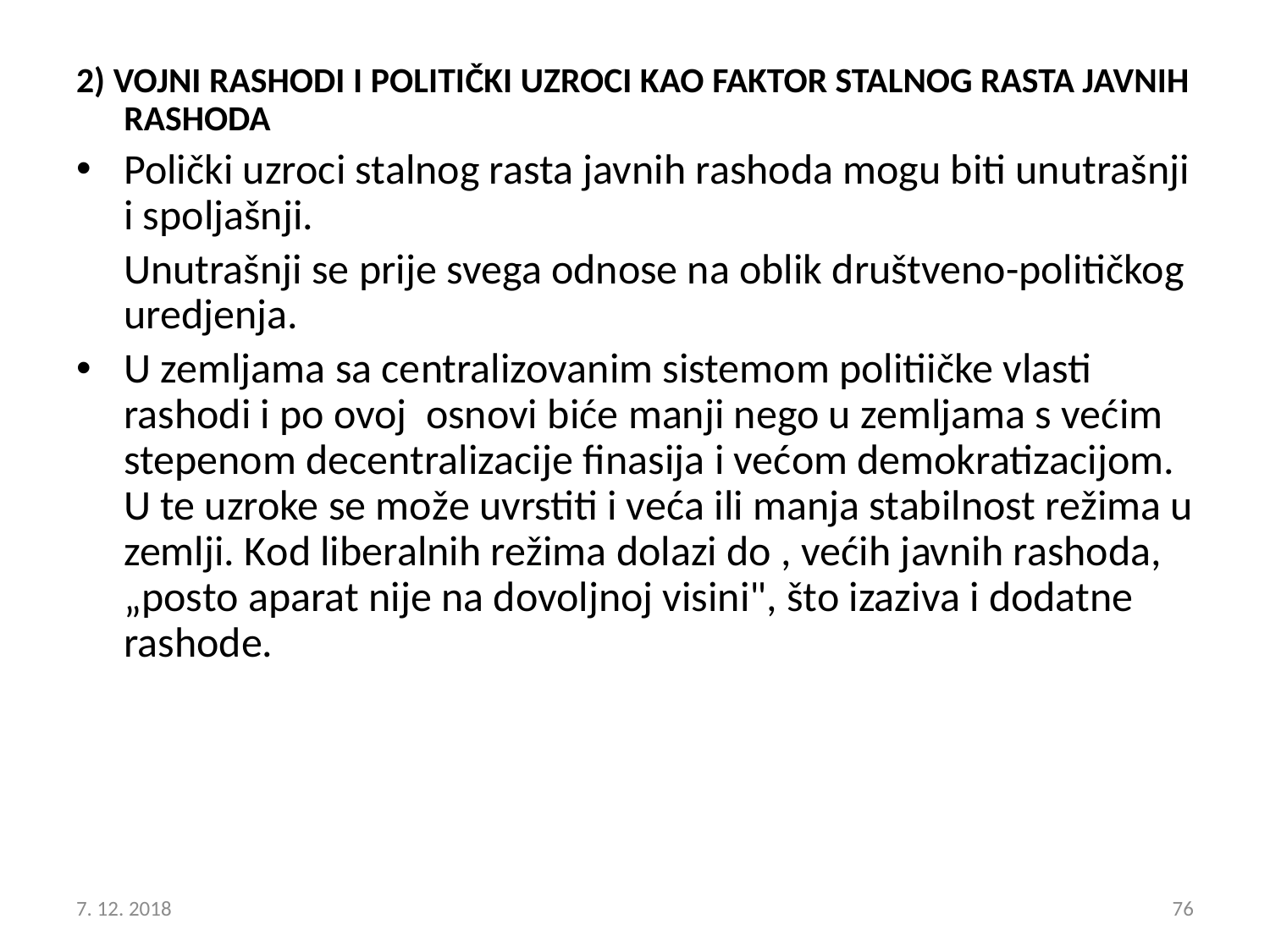

2) VOJNI RASHODI I POLITIČKI UZROCI KAO FAKTOR STALNOG RASTA JAVNIH RASHODA
Polički uzroci stalnog rasta javnih rashoda mogu biti unutrašnji i spoljašnji.
	Unutrašnji se prije svega odnose na oblik društveno-političkog uredjenja.
U zemljama sa centralizovanim sistemom politiičke vlasti rashodi i po ovoj  osnovi biće manji nego u zemljama s većim stepenom decentralizacije finasija i većom demokratizacijom. U te uzroke se može uvrstiti i veća ili manja stabilnost režima u zemlji. Kod liberalnih režima dolazi do , većih javnih rashoda, „posto aparat nije na dovoljnoj visini", što izaziva i dodatne rashode.
7. 12. 2018
76